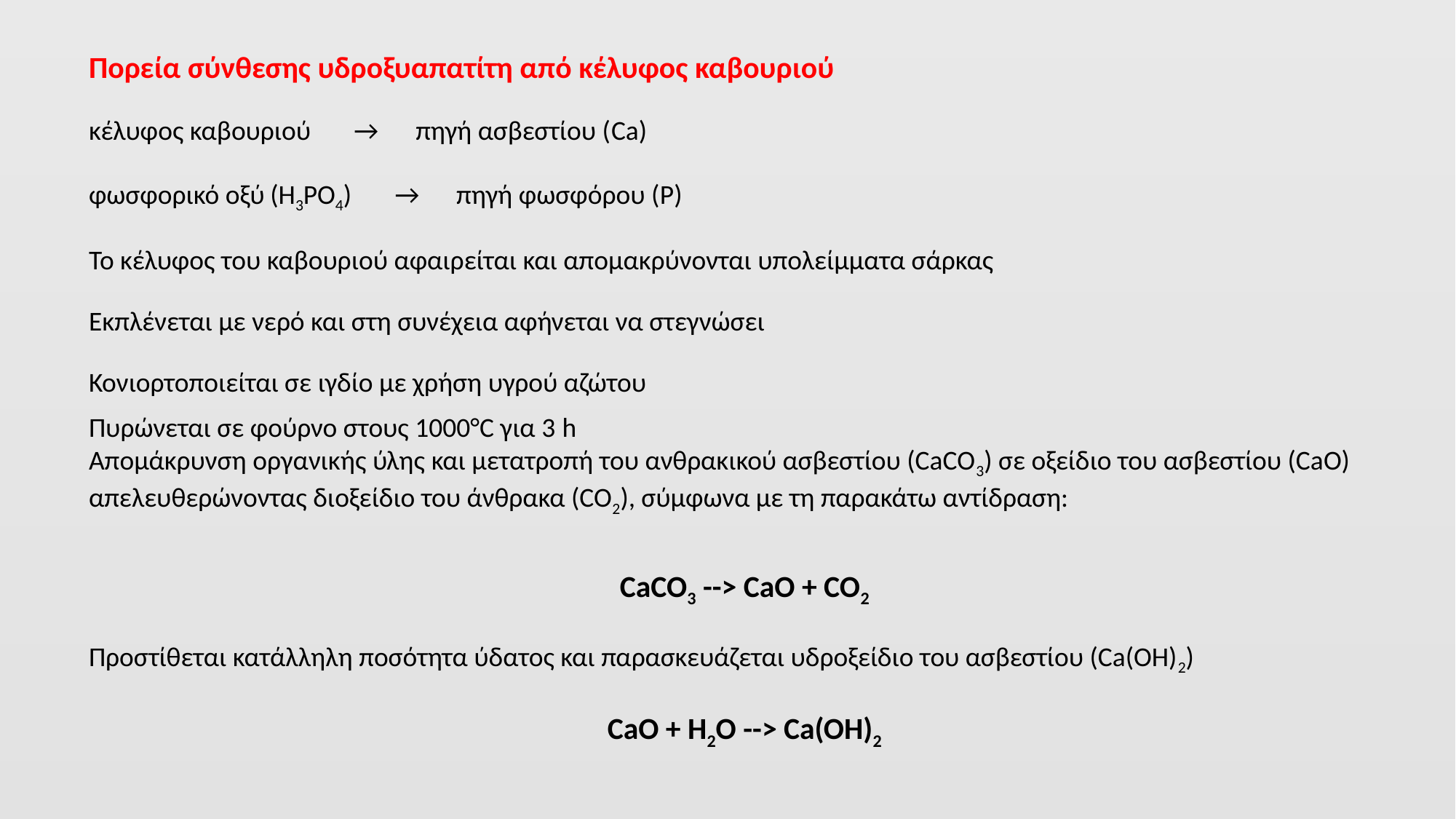

Πορεία σύνθεσης υδροξυαπατίτη από κέλυφος καβουριού
κέλυφος καβουριού       →      πηγή ασβεστίου (Ca)
φωσφορικό οξύ (H3PO4)       →      πηγή φωσφόρου (P)
Το κέλυφος του καβουριού αφαιρείται και απομακρύνονται υπολείμματα σάρκας
Eκπλένεται με νερό και στη συνέχεια αφήνεται να στεγνώσει
Κονιορτοποιείται σε ιγδίο με χρήση υγρού αζώτου
Πυρώνεται σε φούρνο στους 1000°C για 3 h
Απομάκρυνση οργανικής ύλης και μετατροπή του ανθρακικού ασβεστίου (CaCO3) σε οξείδιο του ασβεστίου (CaO) απελευθερώνοντας διοξείδιο του άνθρακα (CO2), σύμφωνα με τη παρακάτω αντίδραση:

CaCO3 --> CaO + CO2
Προστίθεται κατάλληλη ποσότητα ύδατος και παρασκευάζεται υδροξείδιο του ασβεστίου (Ca(OH)2)
CaO + H2O --> Ca(OH)2